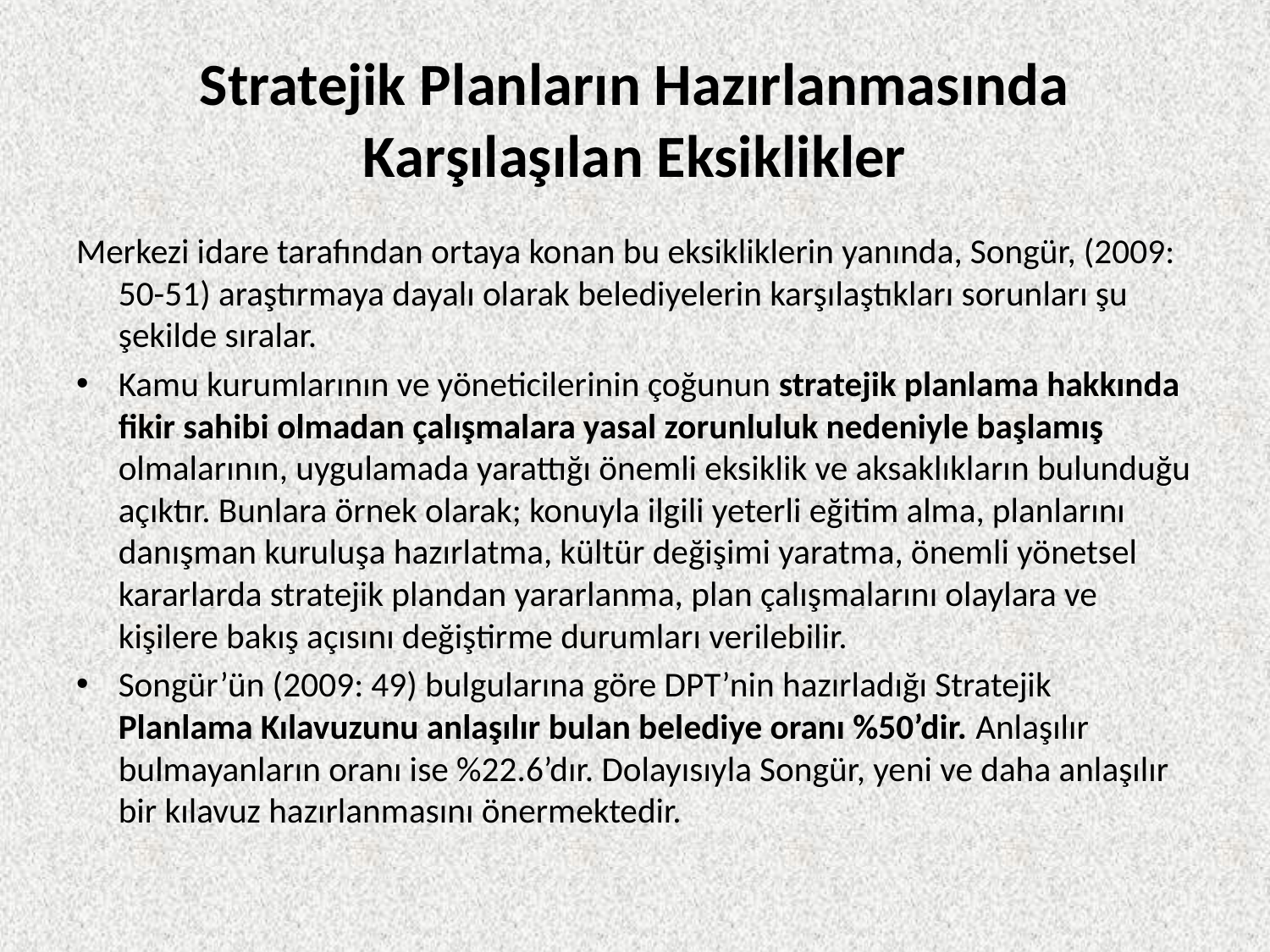

# Stratejik Planların Hazırlanmasında Karşılaşılan Eksiklikler
Merkezi idare tarafından ortaya konan bu eksikliklerin yanında, Songür, (2009: 50-51) araştırmaya dayalı olarak belediyelerin karşılaştıkları sorunları şu şekilde sıralar.
Kamu kurumlarının ve yöneticilerinin çoğunun stratejik planlama hakkında fikir sahibi olmadan çalışmalara yasal zorunluluk nedeniyle başlamış olmalarının, uygulamada yarattığı önemli eksiklik ve aksaklıkların bulunduğu açıktır. Bunlara örnek olarak; konuyla ilgili yeterli eğitim alma, planlarını danışman kuruluşa hazırlatma, kültür değişimi yaratma, önemli yönetsel kararlarda stratejik plandan yararlanma, plan çalışmalarını olaylara ve kişilere bakış açısını değiştirme durumları verilebilir.
Songür’ün (2009: 49) bulgularına göre DPT’nin hazırladığı Stratejik Planlama Kılavuzunu anlaşılır bulan belediye oranı %50’dir. Anlaşılır bulmayanların oranı ise %22.6’dır. Dolayısıyla Songür, yeni ve daha anlaşılır bir kılavuz hazırlanmasını önermektedir.